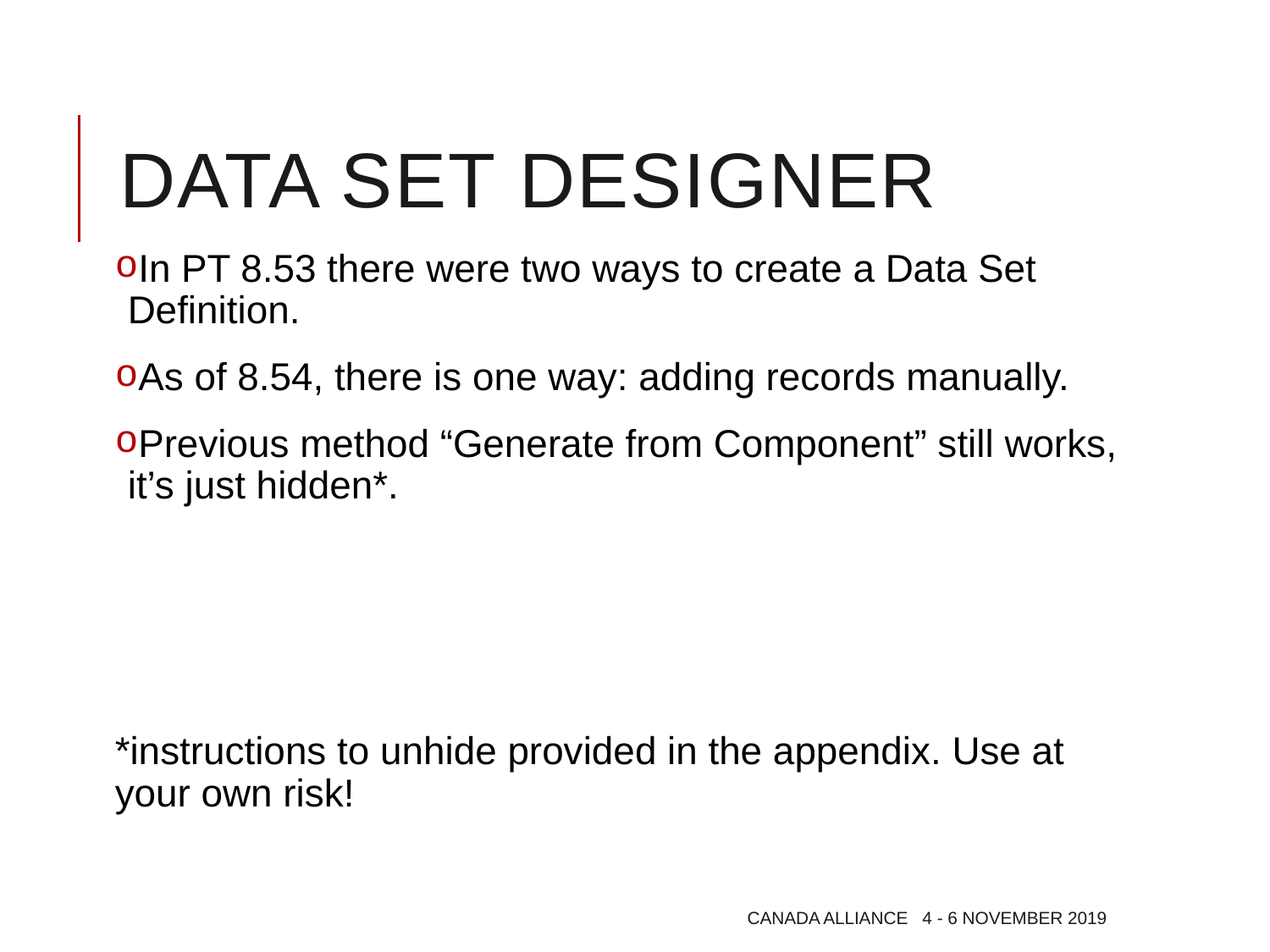

# Data Set Designer
In PT 8.53 there were two ways to create a Data Set Definition.
As of 8.54, there is one way: adding records manually.
Previous method “Generate from Component” still works, it’s just hidden*.

*instructions to unhide provided in the appendix. Use at your own risk!
Canada Alliance   4 - 6 November 2019